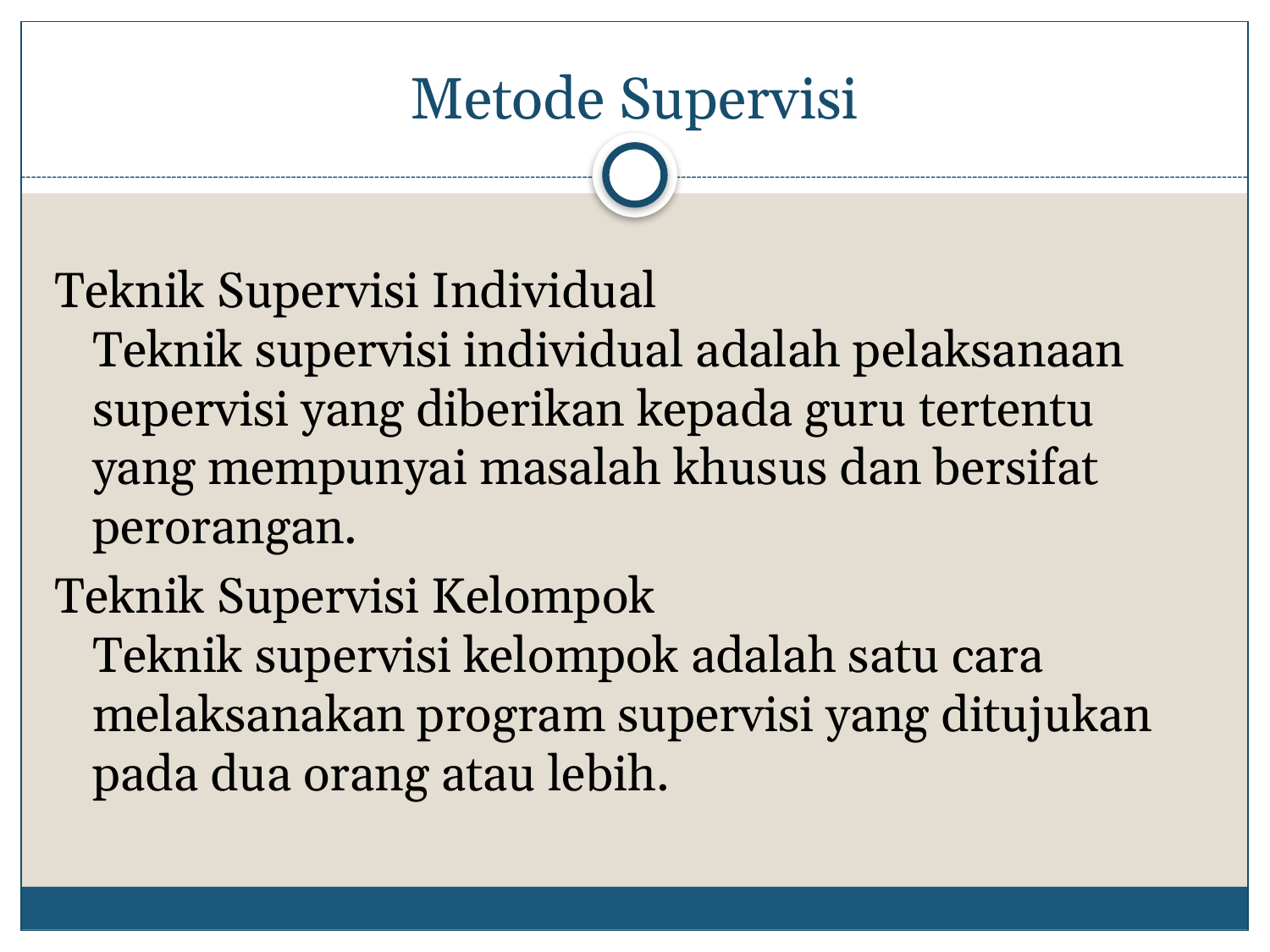

# Metode Supervisi
Teknik Supervisi Individual
Teknik supervisi individual adalah pelaksanaan supervisi yang diberikan kepada guru tertentu yang mempunyai masalah khusus dan bersifat perorangan.
Teknik Supervisi Kelompok
Teknik supervisi kelompok adalah satu cara melaksanakan program supervisi yang ditujukan pada dua orang atau lebih.